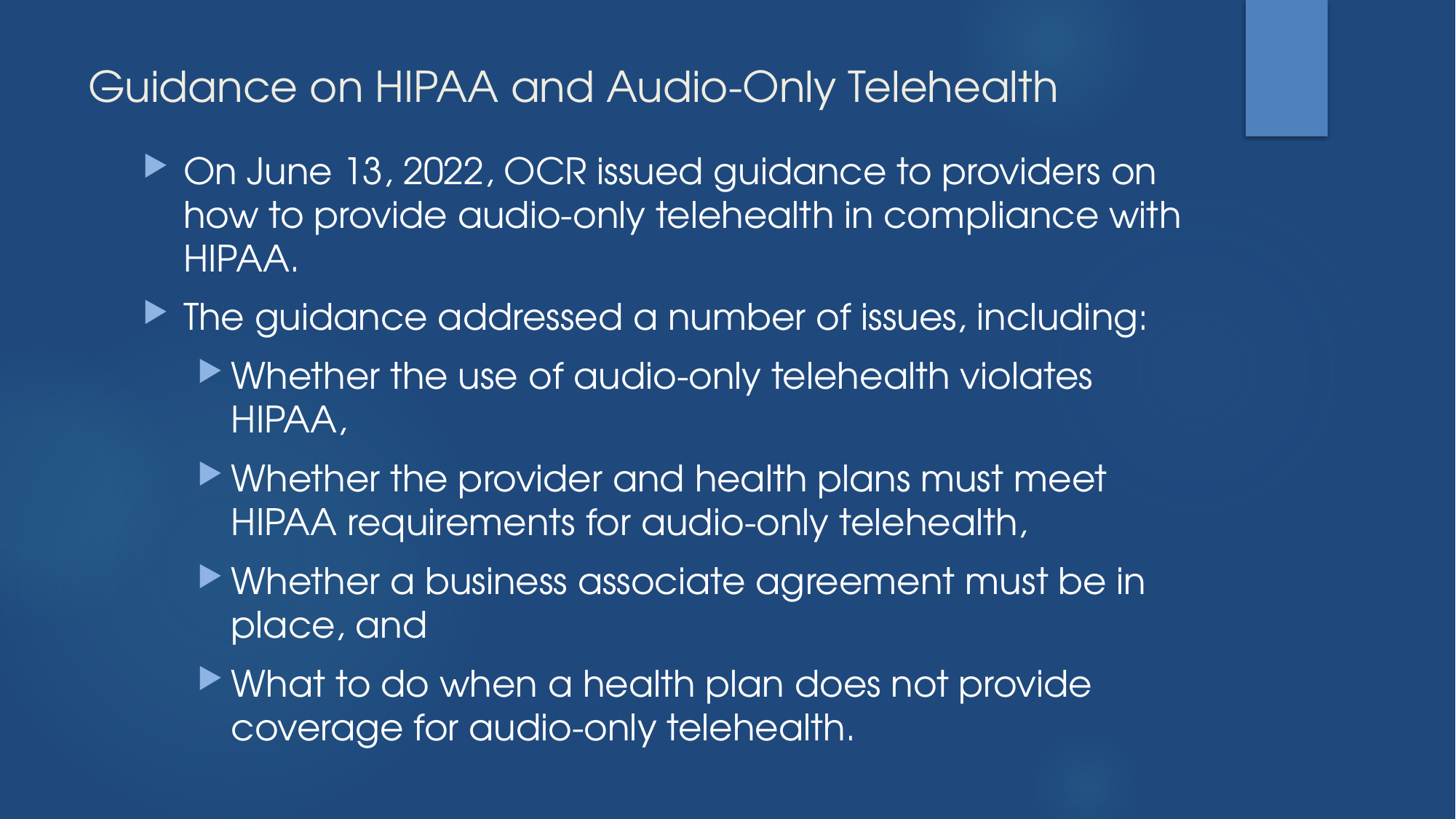

# Guidance on HIPAA and Audio-Only Telehealth
On June 13, 2022, OCR issued guidance to providers on how to provide audio-only telehealth in compliance with HIPAA.
The guidance addressed a number of issues, including:
Whether the use of audio-only telehealth violates HIPAA,
Whether the provider and health plans must meet HIPAA requirements for audio-only telehealth,
Whether a business associate agreement must be in place, and
What to do when a health plan does not provide coverage for audio-only telehealth.